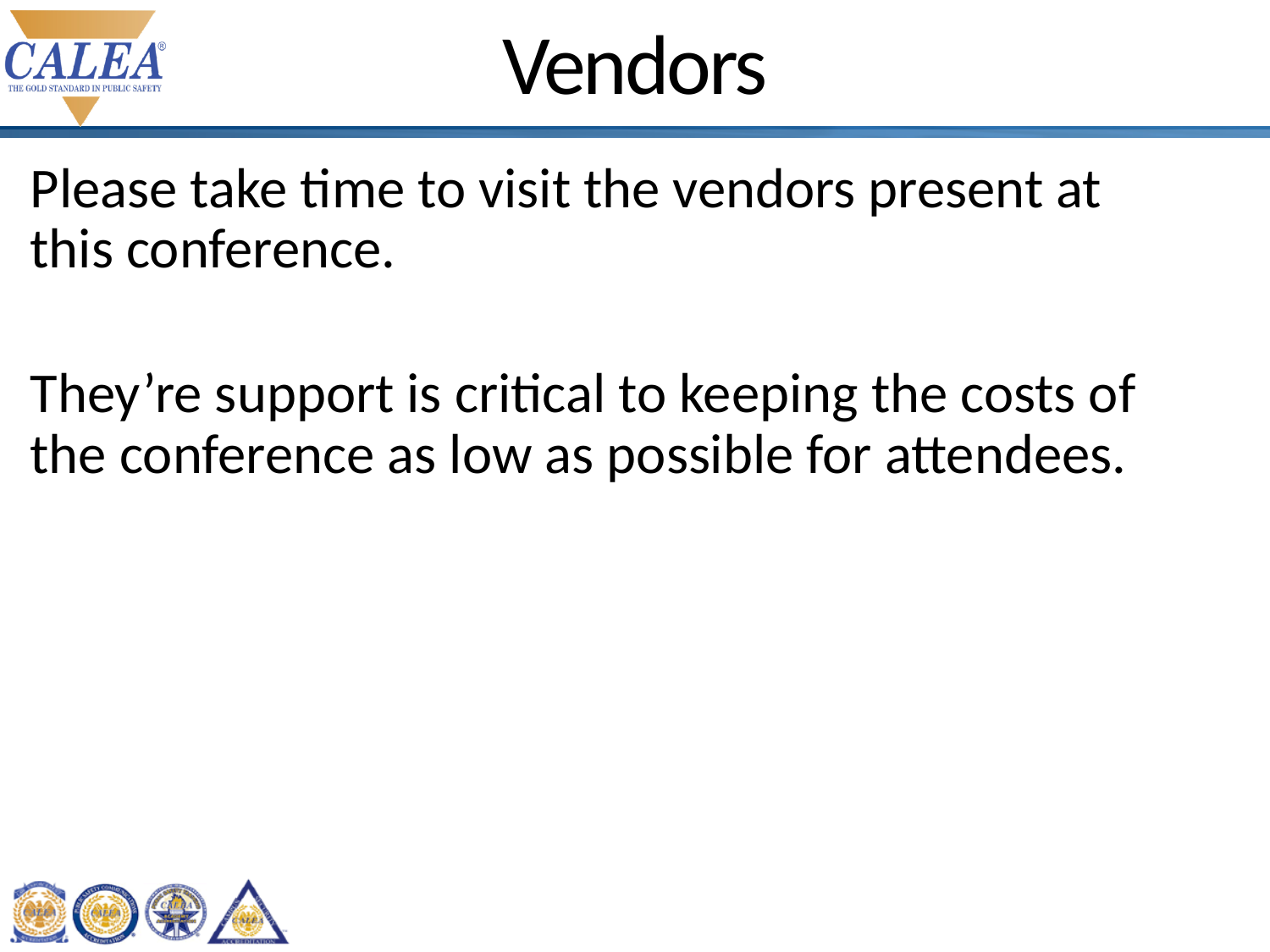

# Vendors
Please take time to visit the vendors present at this conference.

They’re support is critical to keeping the costs of the conference as low as possible for attendees.